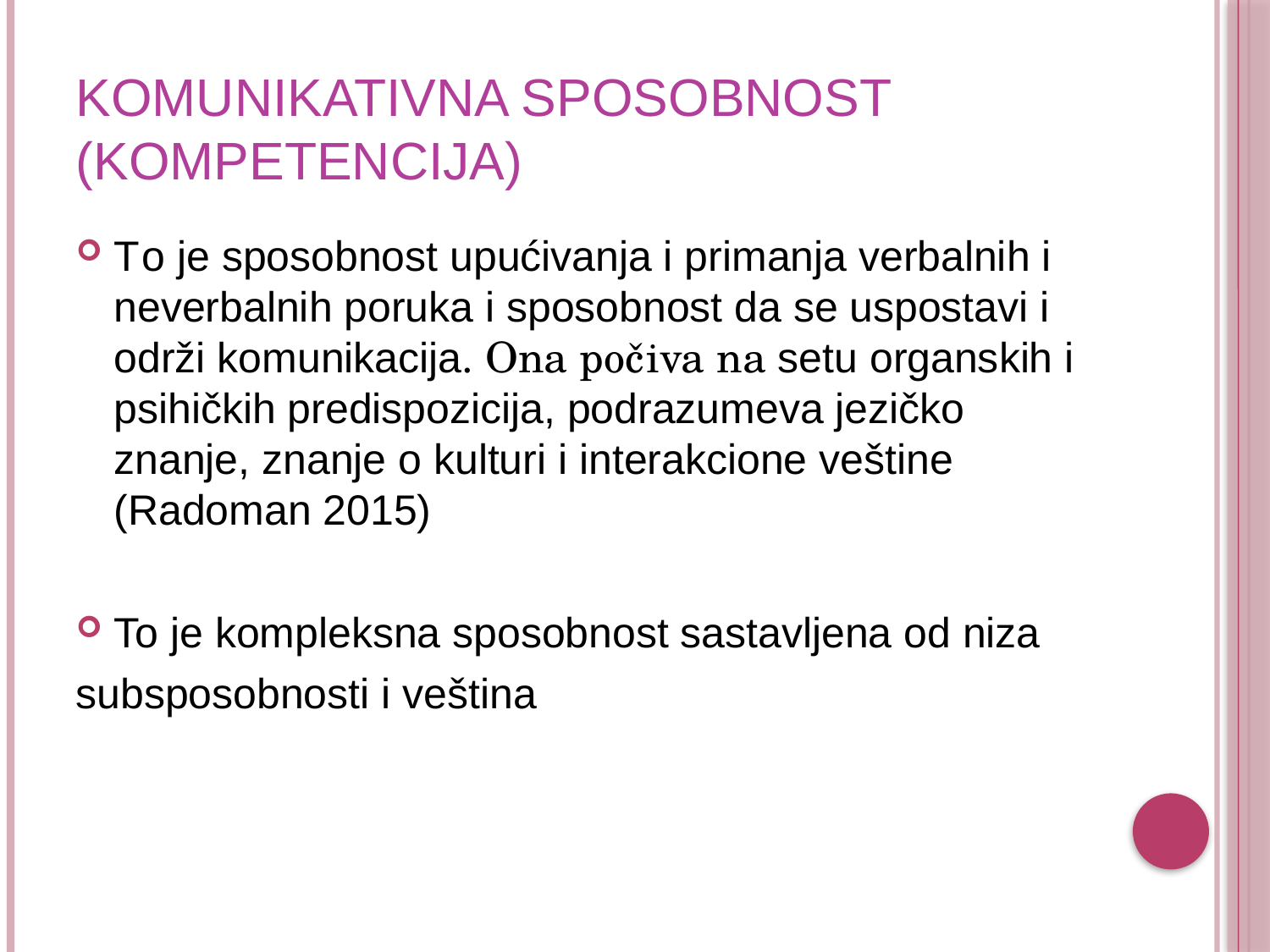

# Komunikativna sposobnost (kompetencija)
To je sposobnost upućivanja i primanja verbalnih i neverbalnih poruka i sposobnost da se uspostavi i održi komunikacija. Ona počiva na setu organskih i psihičkih predispozicija, podrazumeva jezičko znanje, znanje o kulturi i interakcione veštine (Radoman 2015)

To je kompleksna sposobnost sastavljena od niza
subsposobnosti i veština